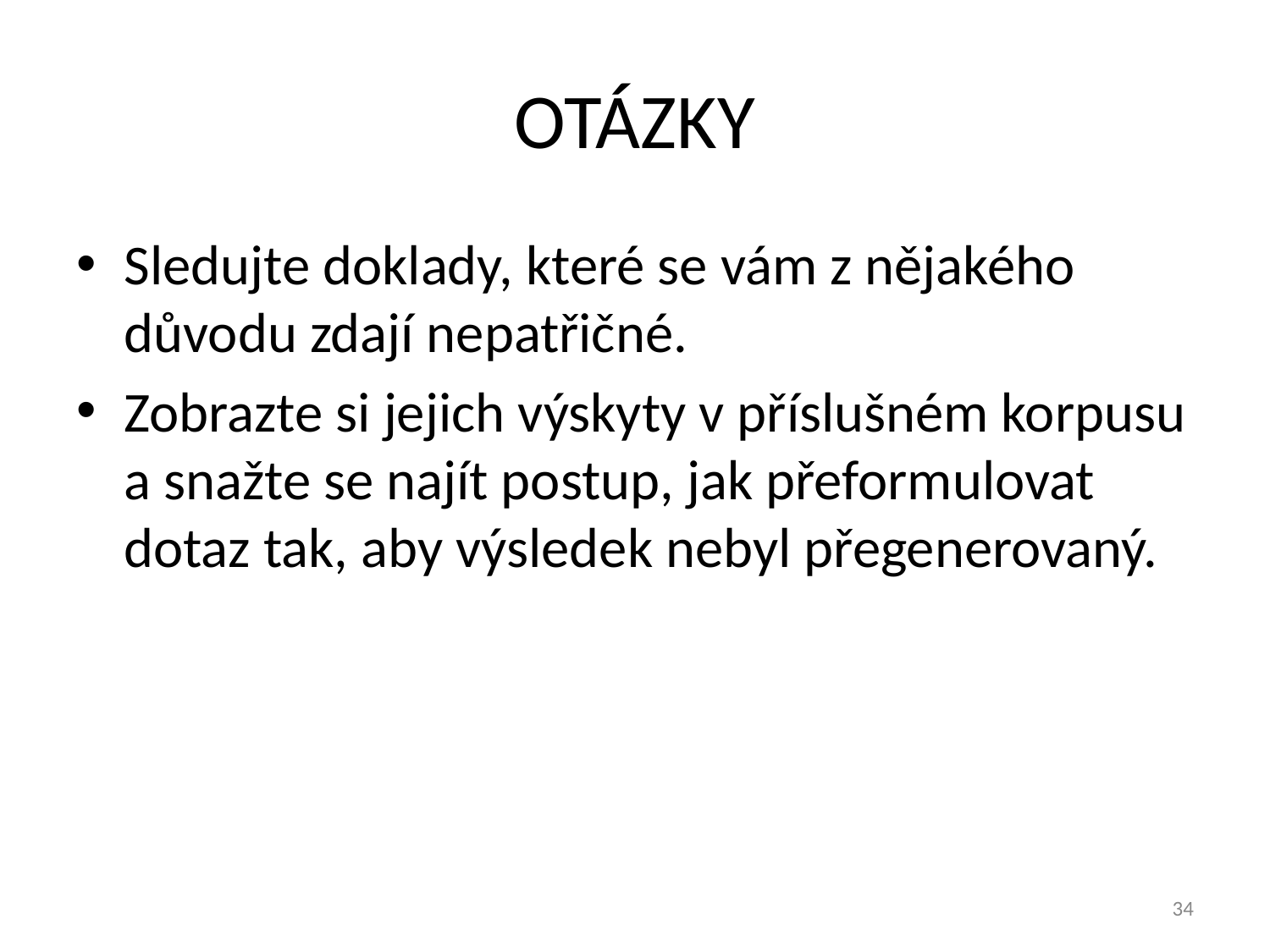

# OTÁZKY
Sledujte doklady, které se vám z nějakého důvodu zdají nepatřičné.
Zobrazte si jejich výskyty v příslušném korpusu a snažte se najít postup, jak přeformulovat dotaz tak, aby výsledek nebyl přegenerovaný.

34